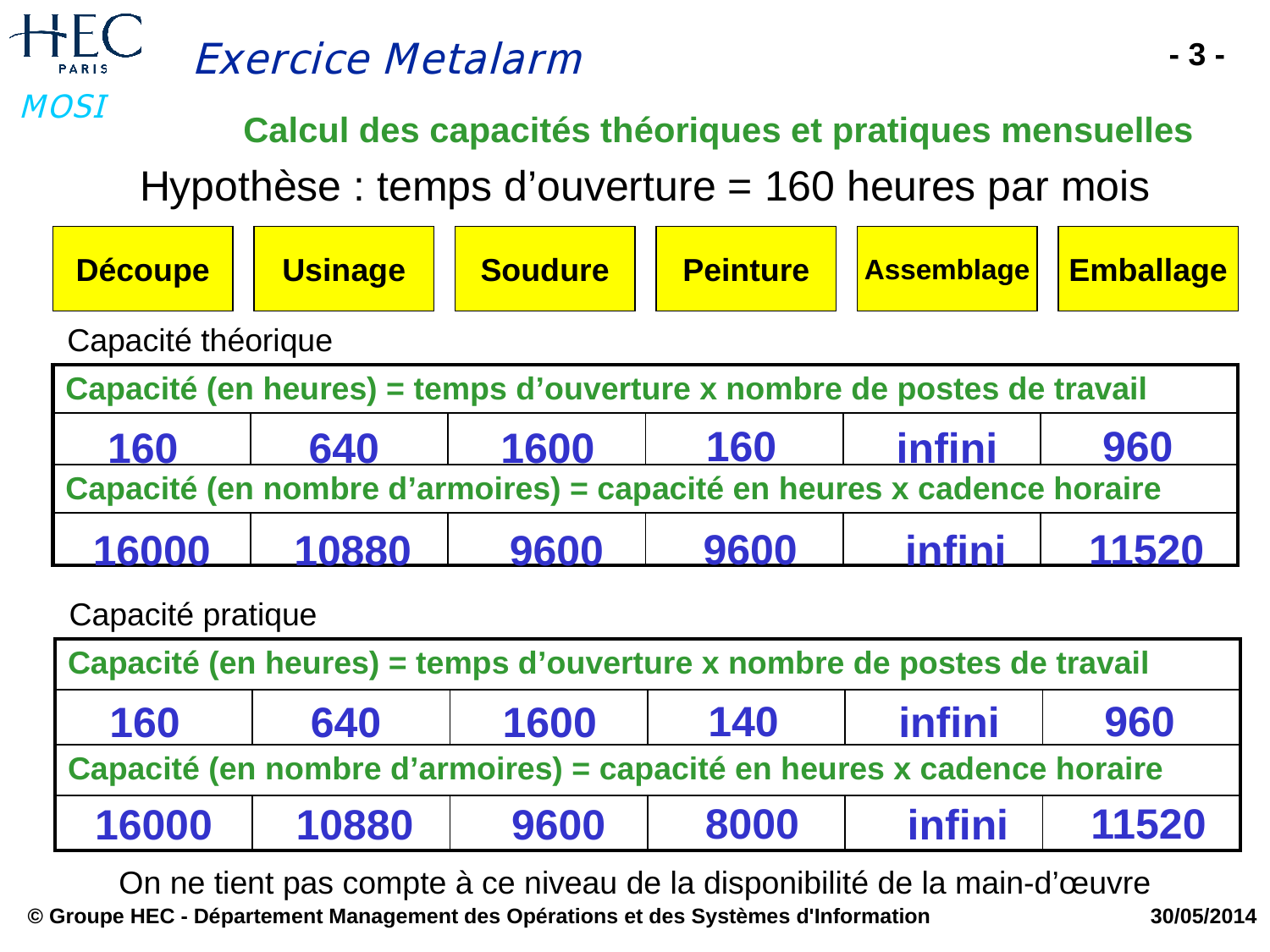

# Calcul des capacités théoriques et pratiques mensuelles
Hypothèse : temps d’ouverture = 160 heures par mois
Découpe
Usinage
Soudure
Peinture
Assemblage
Emballage
Capacité théorique
| Capacité (en heures) = temps d’ouverture x nombre de postes de travail |  |  |  |  |  |
| --- | --- | --- | --- | --- | --- |
|  |  |  |  |  |  |
| Capacité (en nombre d’armoires) = capacité en heures x cadence horaire |  |  |  |  |  |
|  |  |  |  |  |  |
960
160
640
160
1600
infini
11520
9600
10880
16000
9600
infini
Capacité pratique
| Capacité (en heures) = temps d’ouverture x nombre de postes de travail |  |  |  |  |  |
| --- | --- | --- | --- | --- | --- |
|  |  |  |  |  |  |
| Capacité (en nombre d’armoires) = capacité en heures x cadence horaire |  |  |  |  |  |
|  |  |  |  |  |  |
960
140
640
160
1600
infini
11520
8000
10880
16000
9600
infini
On ne tient pas compte à ce niveau de la disponibilité de la main-d’œuvre
© Groupe HEC - Département Management des Opérations et des Systèmes d'Information
30/05/2014